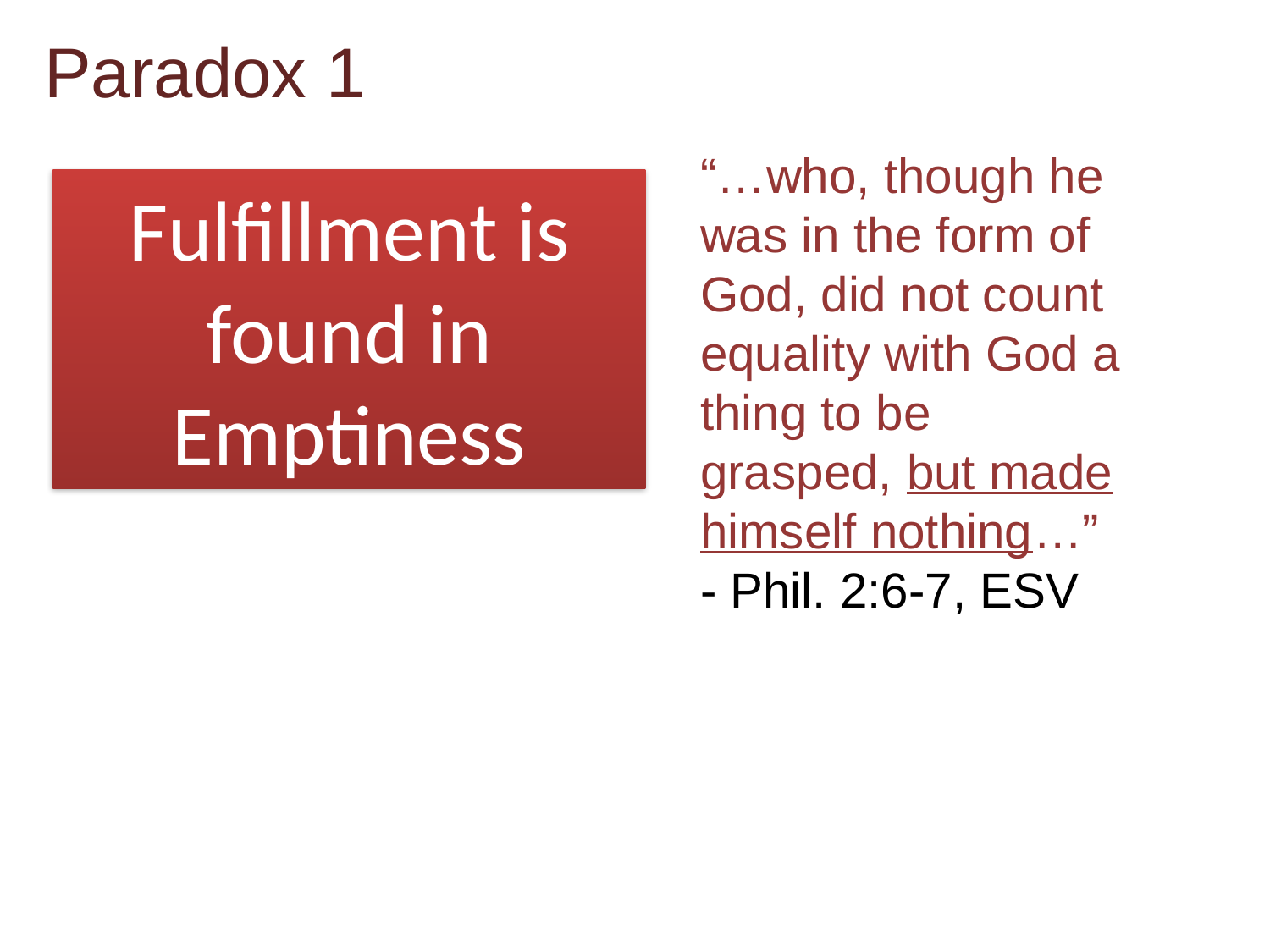

Paradox 1
“…who, though he was in the form of God, did not count equality with God a thing to be grasped, but made himself nothing…”
- Phil. 2:6-7, ESV
Fulfillment is found in Emptiness